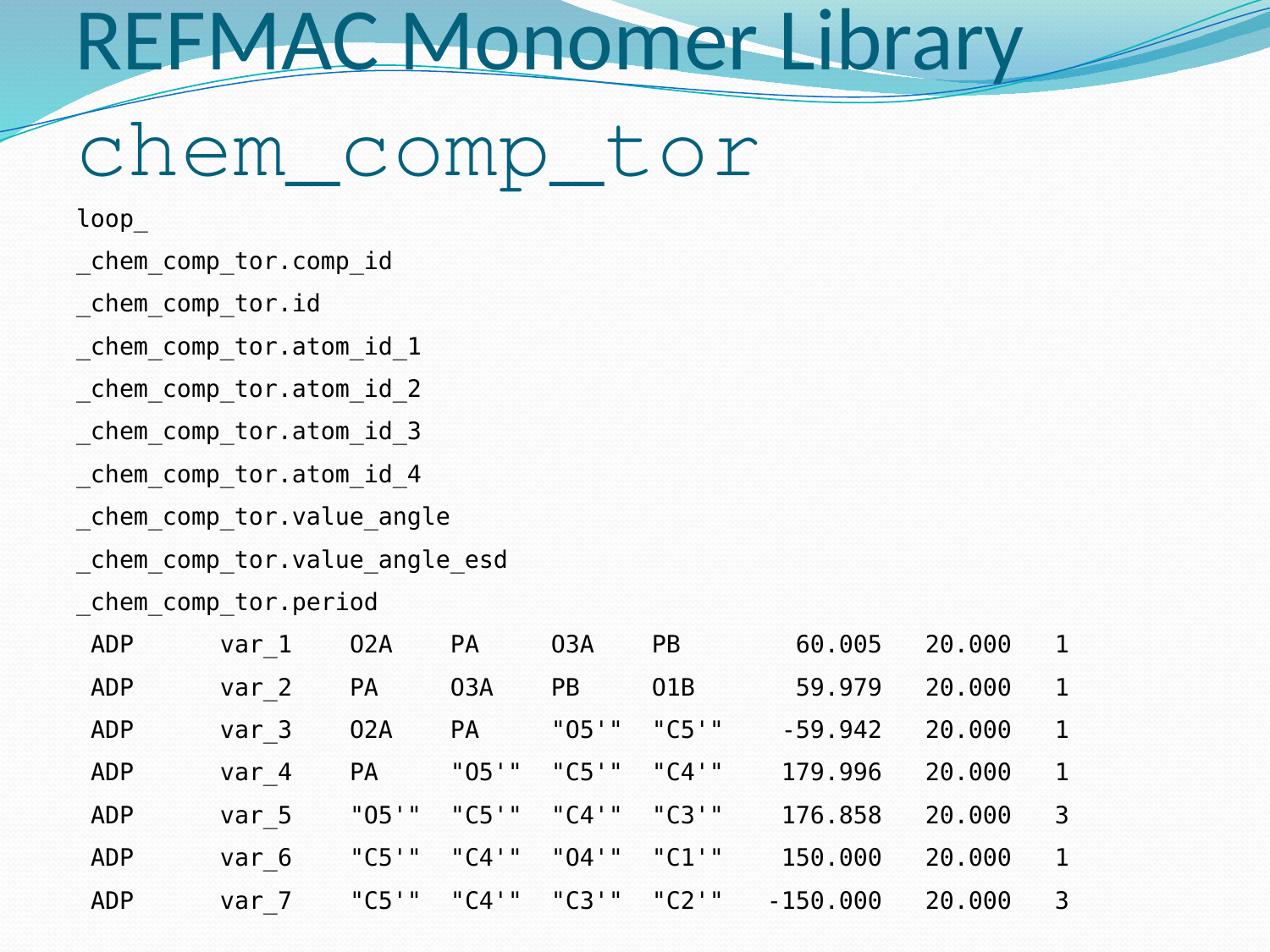

REFMAC Monomer Library chem_comp_tor
loop_
_chem_comp_tor.comp_id
_chem_comp_tor.id
_chem_comp_tor.atom_id_1
_chem_comp_tor.atom_id_2
_chem_comp_tor.atom_id_3
_chem_comp_tor.atom_id_4
_chem_comp_tor.value_angle
_chem_comp_tor.value_angle_esd
_chem_comp_tor.period
 ADP      var_1    O2A    PA     O3A    PB        60.005   20.000   1
 ADP      var_2    PA     O3A    PB     O1B       59.979   20.000   1
 ADP      var_3    O2A    PA     "O5'"  "C5'"    -59.942   20.000   1
 ADP      var_4    PA     "O5'"  "C5'"  "C4'"    179.996   20.000   1
 ADP      var_5    "O5'"  "C5'"  "C4'"  "C3'"    176.858   20.000   3
 ADP      var_6    "C5'"  "C4'"  "O4'"  "C1'"    150.000   20.000   1
 ADP      var_7    "C5'"  "C4'"  "C3'"  "C2'"   -150.000   20.000   3